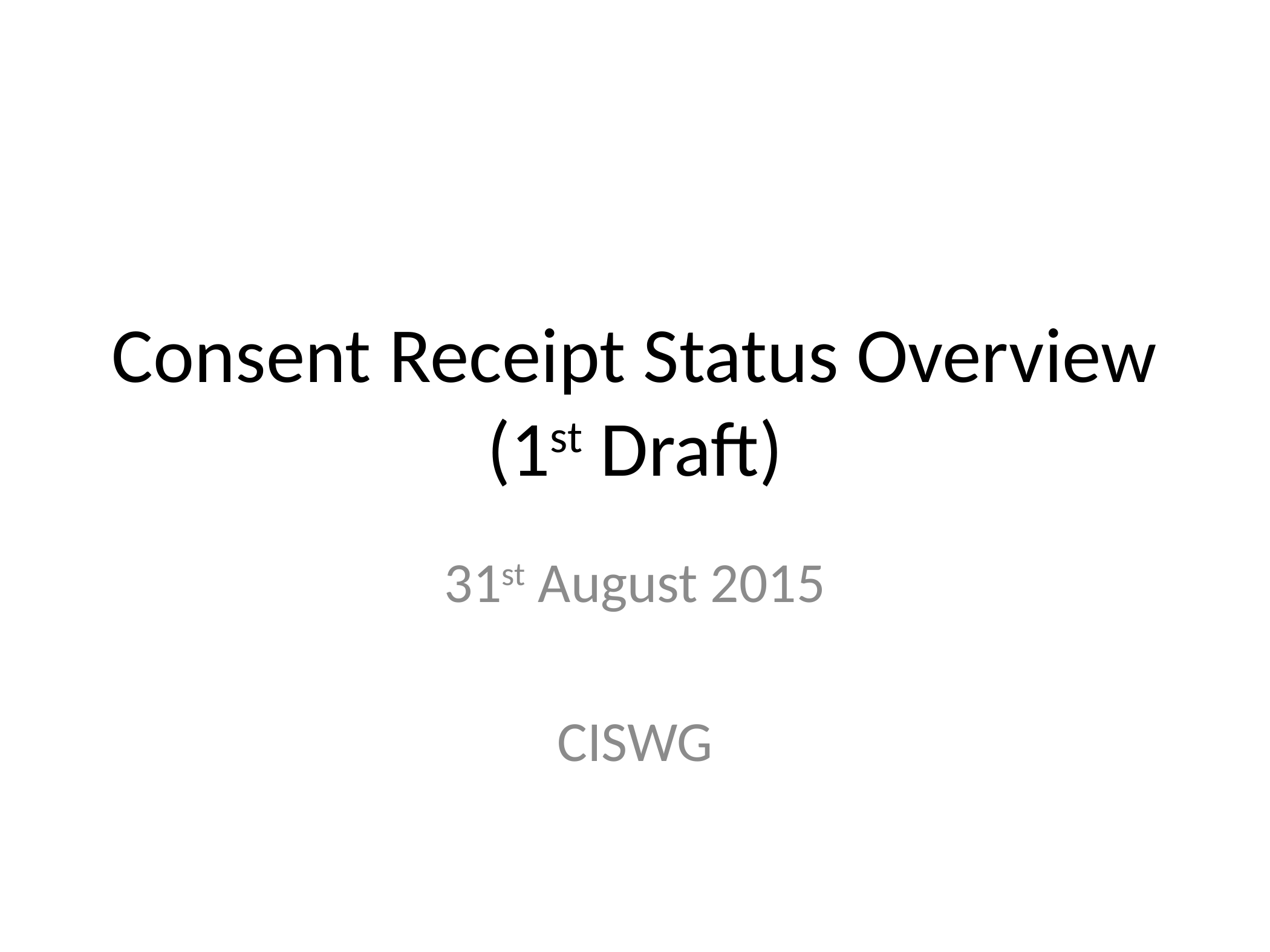

# Consent Receipt Status Overview (1st Draft)
31st August 2015

CISWG